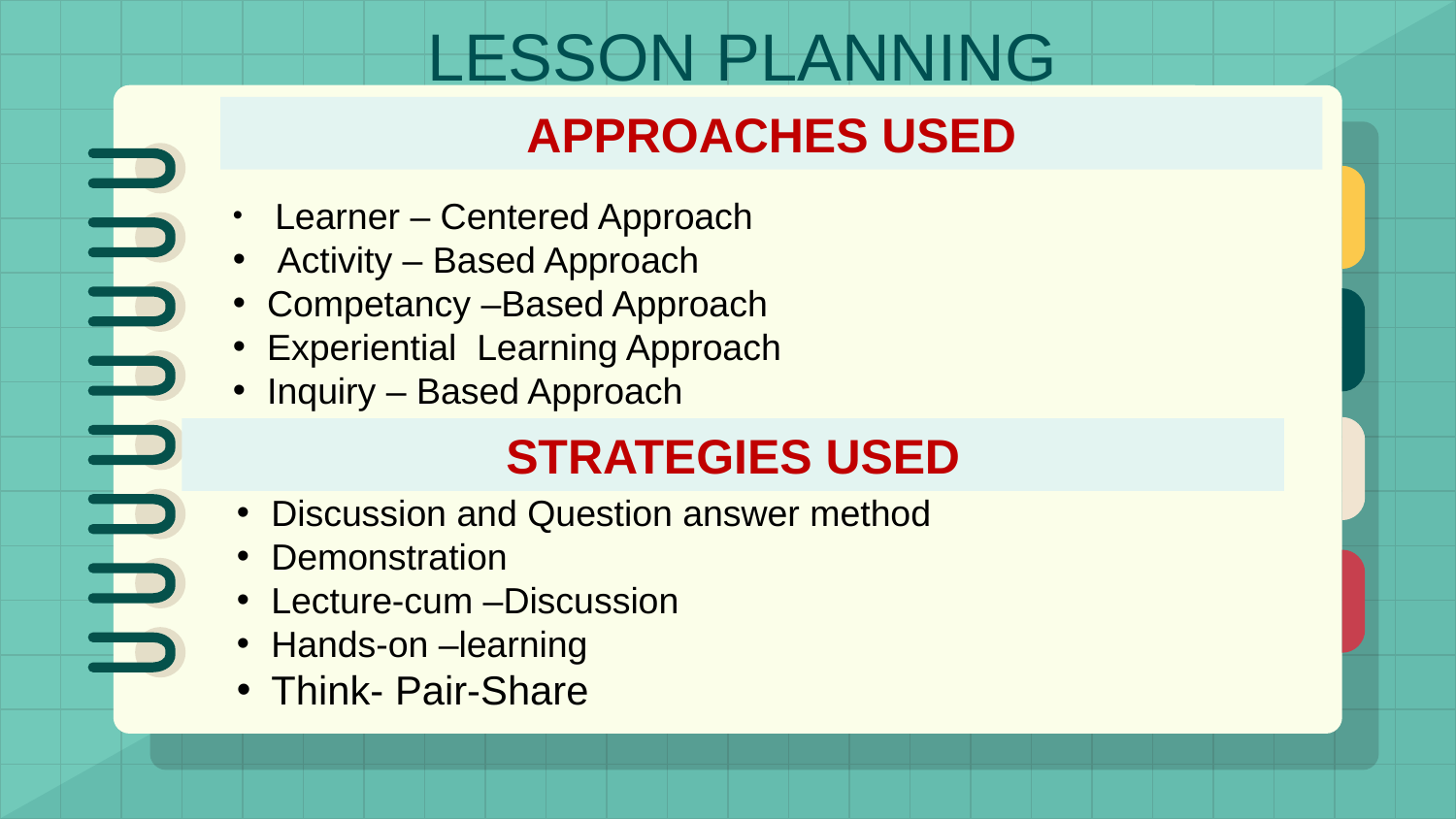

# LESSON PLANNING
APPROACHES USED
 Learner – Centered Approach
 Activity – Based Approach
Competancy –Based Approach
Experiential  Learning Approach
Inquiry – Based Approach
STRATEGIES USED
Discussion and Question answer method
Demonstration
Lecture-cum –Discussion
Hands-on –learning
Think- Pair-Share